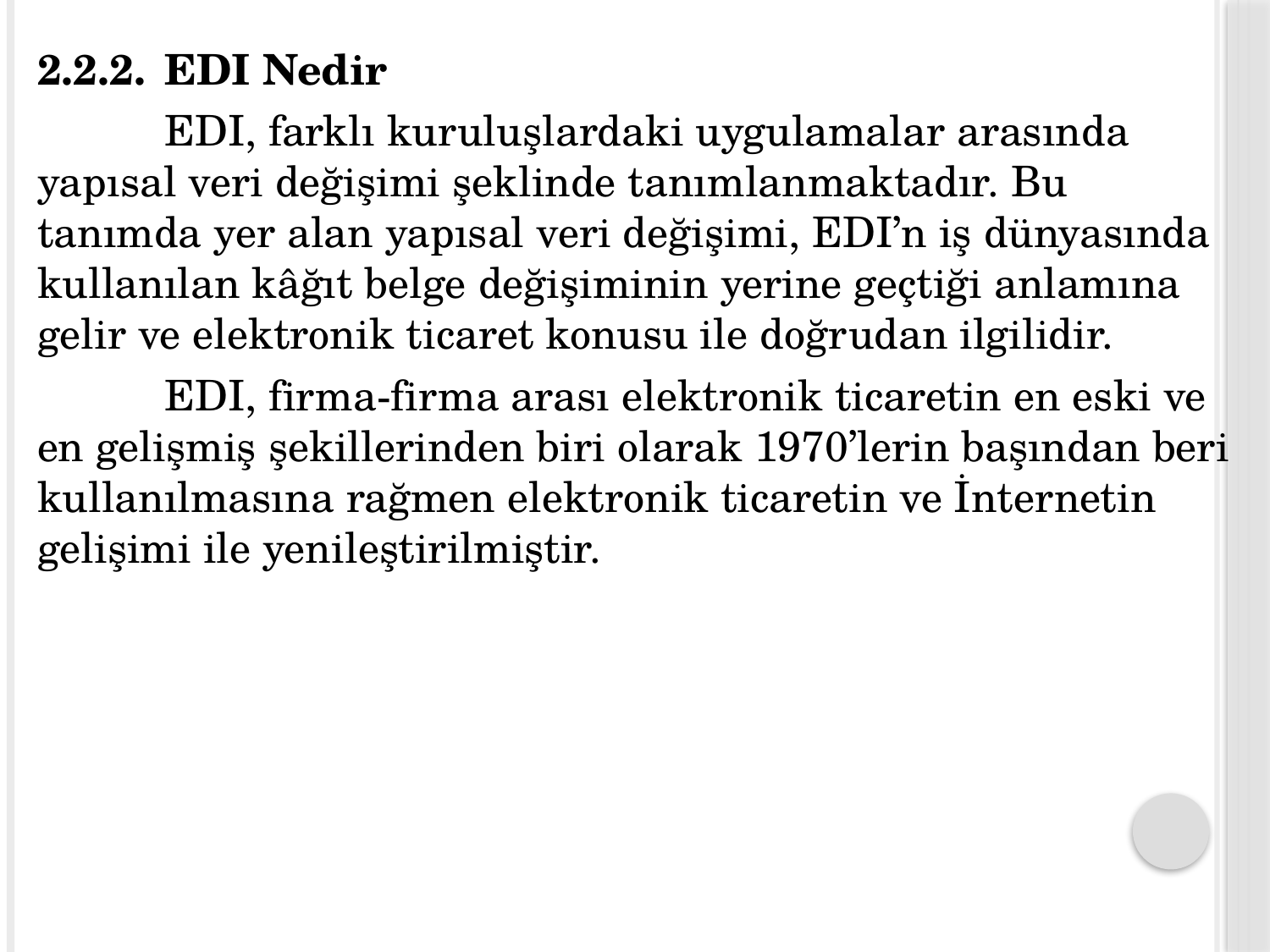

2.2.2.	EDI Nedir
	EDI, farklı kuruluşlardaki uygulamalar arasında yapısal veri değişimi şeklinde tanımlanmaktadır. Bu tanımda yer alan yapısal veri değişimi, EDI’n iş dünyasında kullanılan kâğıt belge değişiminin yerine geçtiği anlamına gelir ve elektronik ticaret konusu ile doğrudan ilgilidir.
	EDI, firma-firma arası elektronik ticaretin en eski ve en gelişmiş şekillerinden biri olarak 1970’lerin başından beri kullanılmasına rağmen elektronik ticaretin ve İnternetin gelişimi ile yenileştirilmiştir.